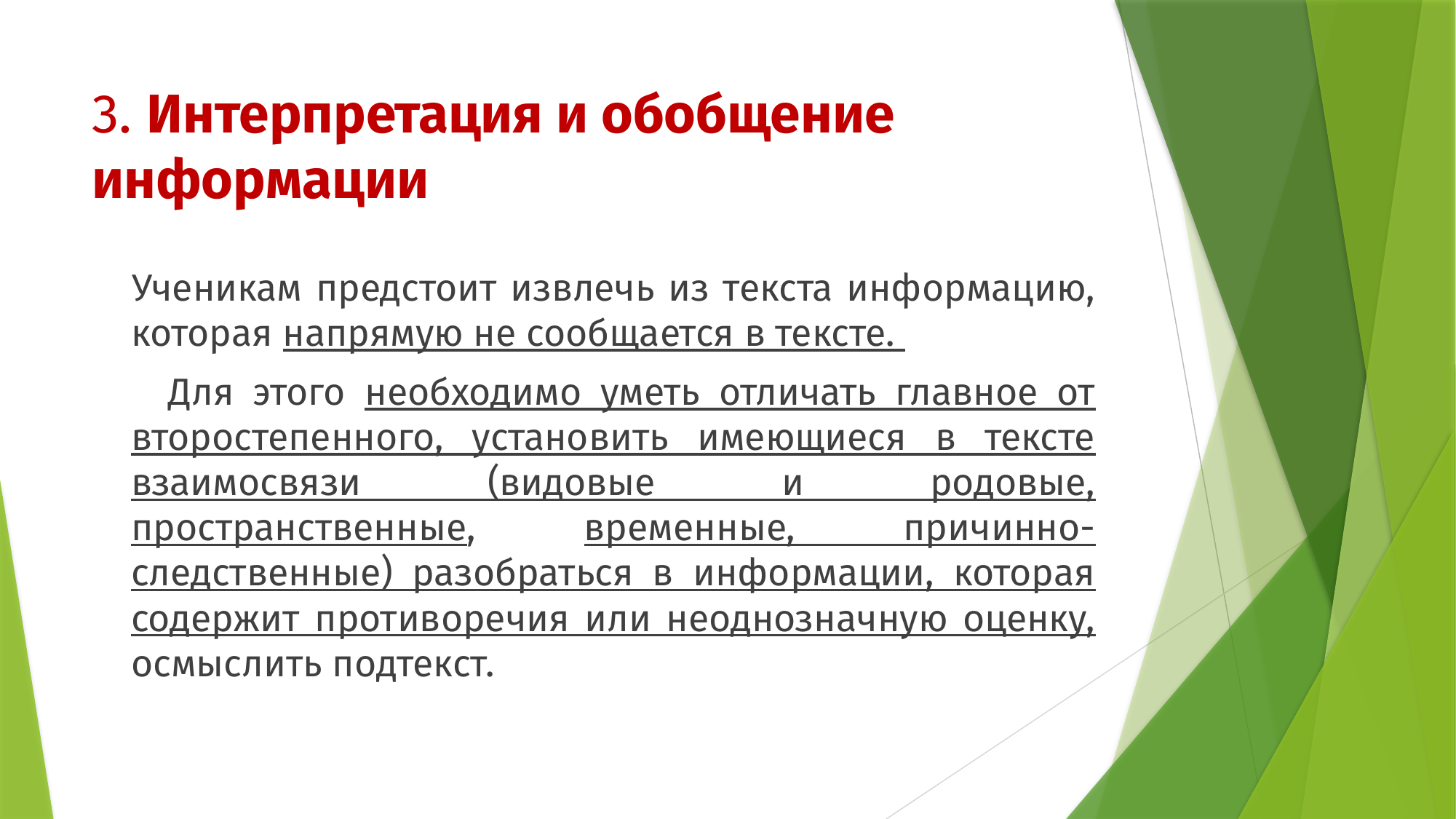

# 3. Интерпретация и обобщение информации
   Ученикам предстоит извлечь из текста информацию, которая напрямую не сообщается в тексте.
    Для этого необходимо уметь отличать главное от второстепенного, установить имеющиеся в тексте взаимосвязи (видовые и родовые, пространственные, временные, причинно-следственные) разобраться в информации, которая содержит противоречия или неоднозначную оценку, осмыслить подтекст.